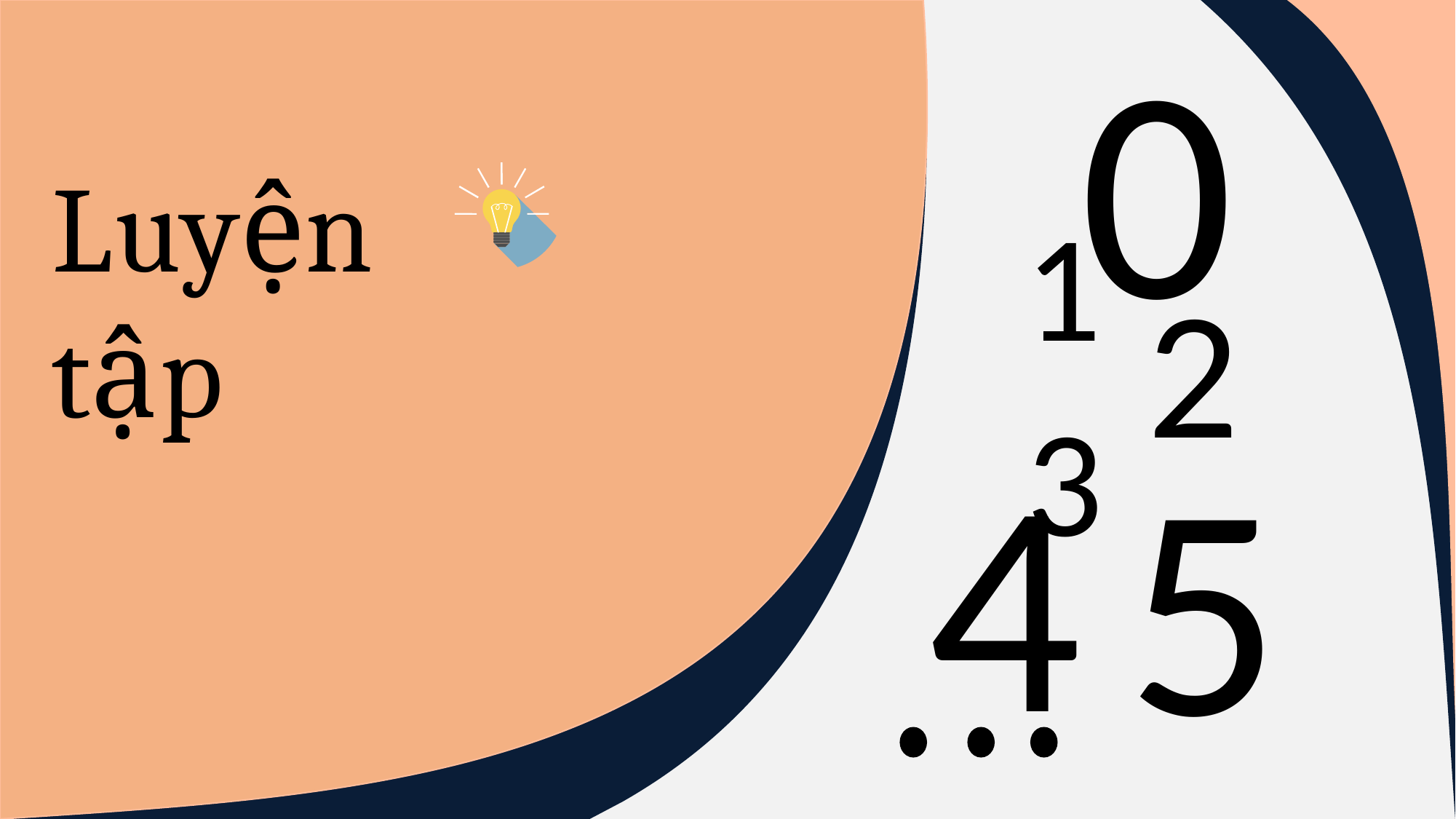

0
Luyện tập

1

2
3
4
5